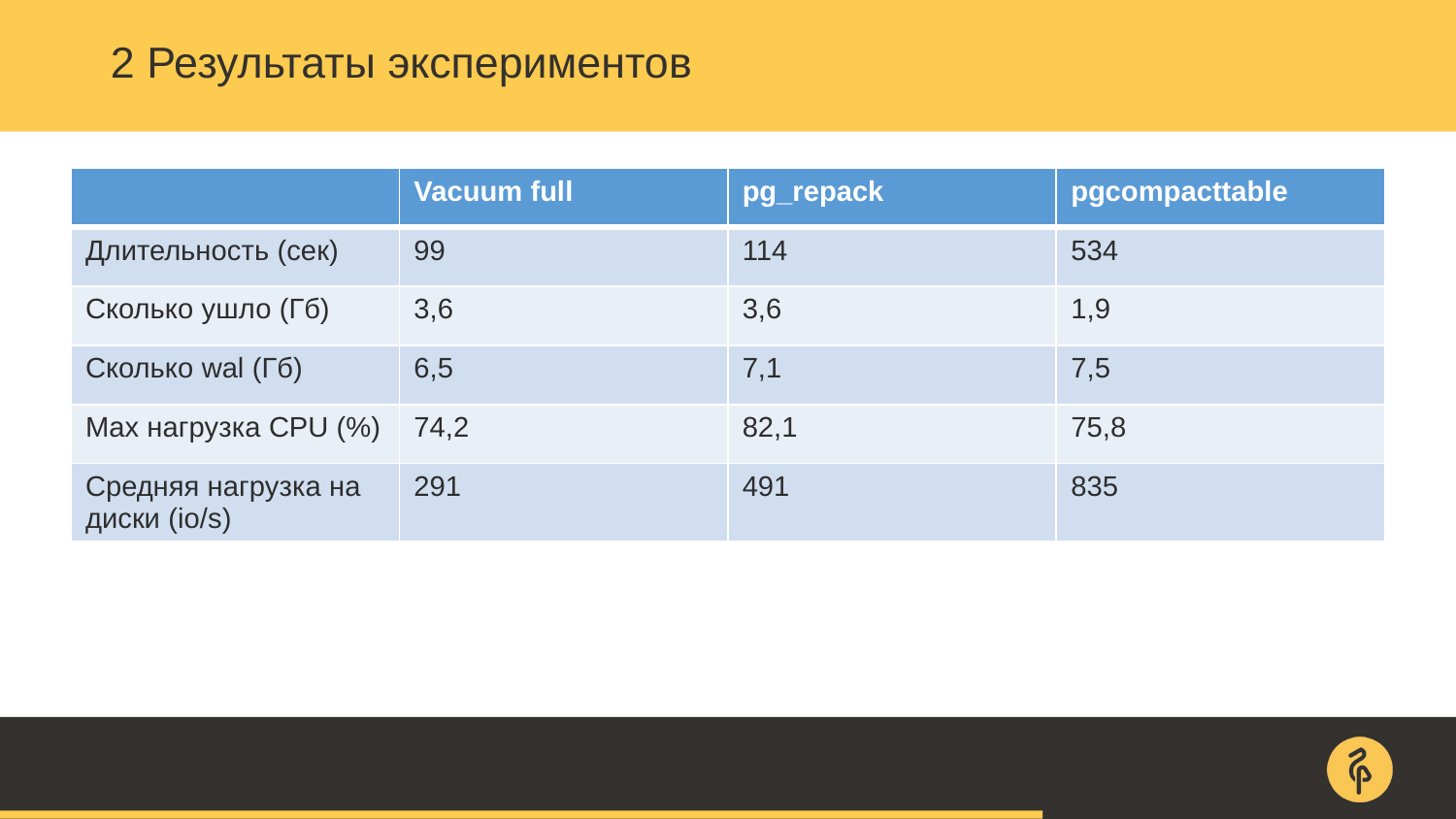

# 2 Результаты экспериментов
|  | Vacuum full | pg\_repack | pgcompacttable |
| --- | --- | --- | --- |
| Длительность (сек) | 99 | 114 | 534 |
| Сколько ушло (Гб) | 3,6 | 3,6 | 1,9 |
| Сколько wal (Гб) | 6,5 | 7,1 | 7,5 |
| Max нагрузка CPU (%) | 74,2 | 82,1 | 75,8 |
| Средняя нагрузка на диски (io/s) | 291 | 491 | 835 |